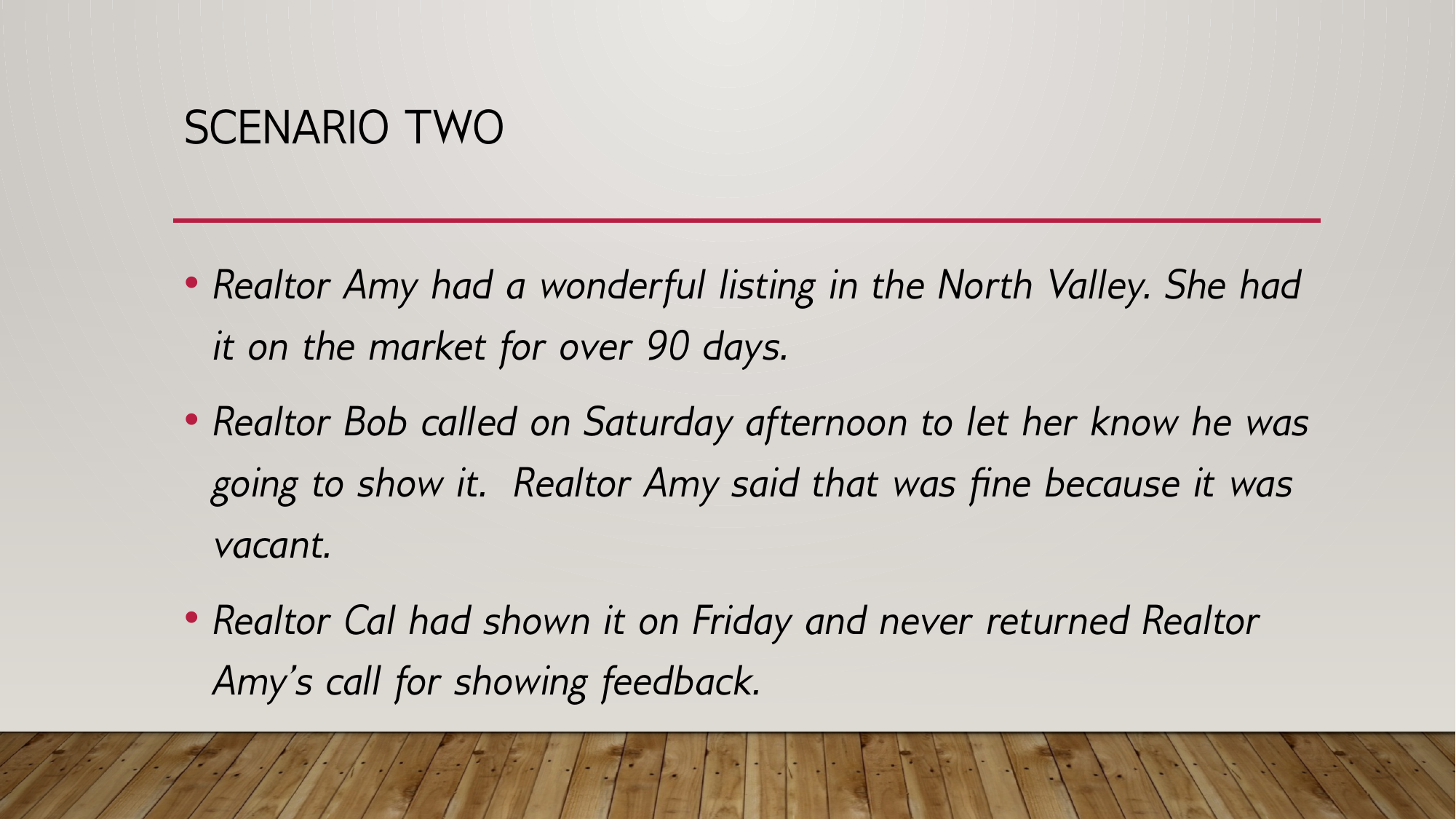

# Scenario two
Realtor Amy had a wonderful listing in the North Valley. She had it on the market for over 90 days.
Realtor Bob called on Saturday afternoon to let her know he was going to show it.  Realtor Amy said that was fine because it was vacant.
Realtor Cal had shown it on Friday and never returned Realtor Amy’s call for showing feedback.